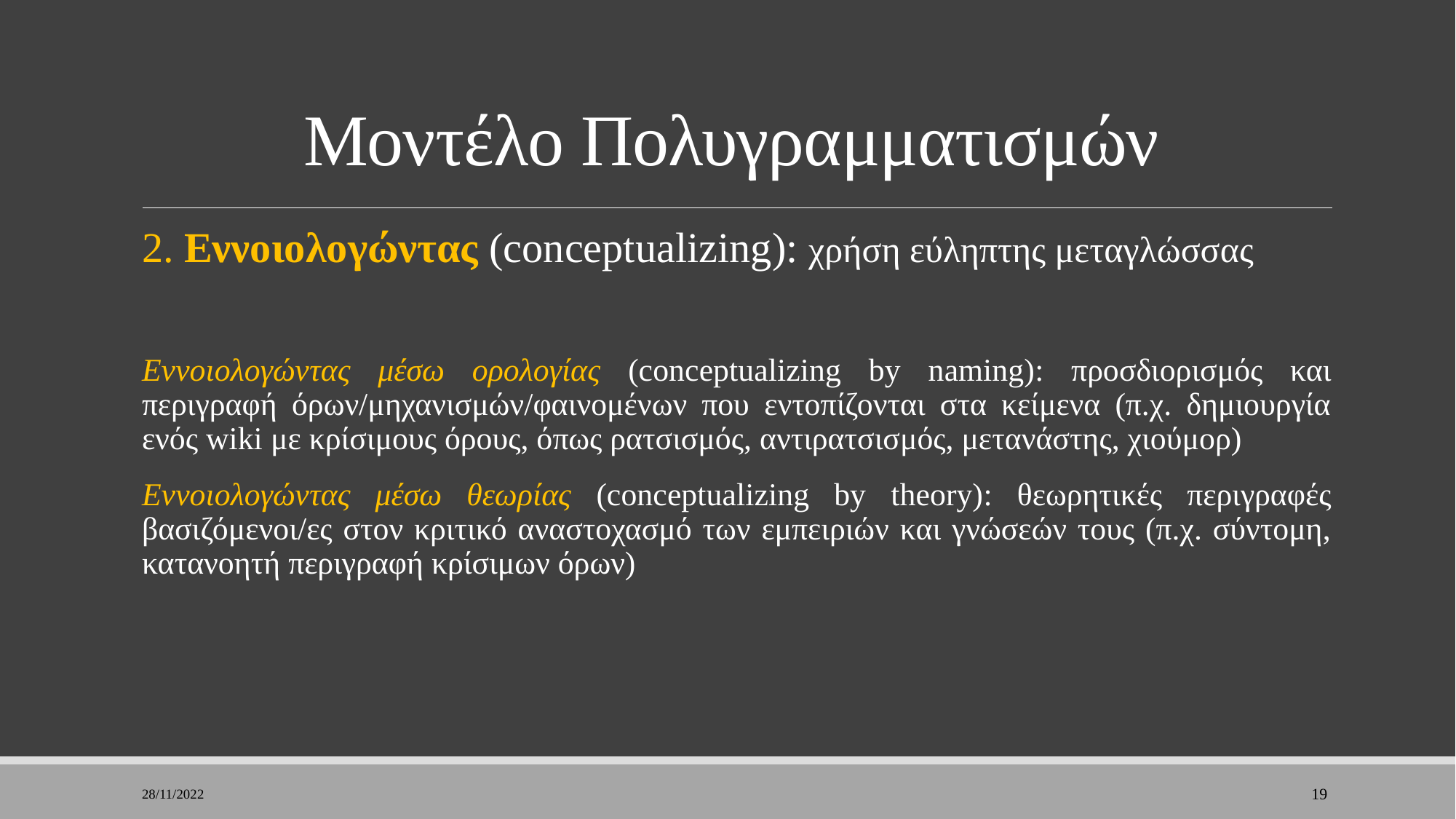

# Μοντέλο Πολυγραμματισμών
2. Εννοιολογώντας (conceptualizing): χρήση εύληπτης μεταγλώσσας

Εννοιολογώντας μέσω ορολογίας (conceptualizing by naming): προσδιορισμός και περιγραφή όρων/μηχανισμών/φαινομένων που εντοπίζονται στα κείμενα (π.χ. δημιουργία ενός wiki με κρίσιμους όρους, όπως ρατσισμός, αντιρατσισμός, μετανάστης, χιούμορ)
Εννοιολογώντας μέσω θεωρίας (conceptualizing by theory): θεωρητικές περιγραφές βασιζόμενοι/ες στον κριτικό αναστοχασμό των εμπειριών και γνώσεών τους (π.χ. σύντομη, κατανοητή περιγραφή κρίσιμων όρων)

28/11/2022
19